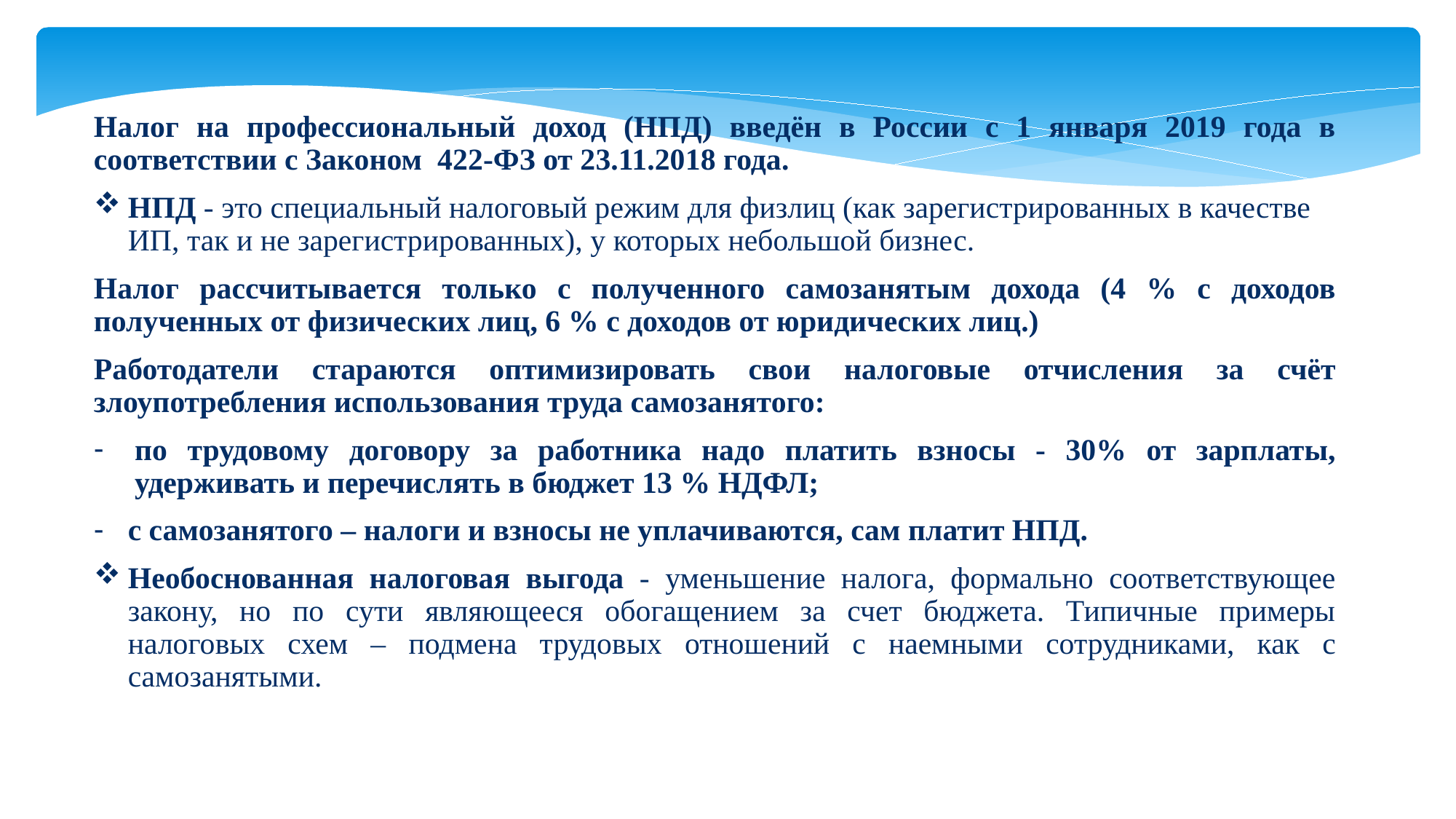

Налог на профессиональный доход (НПД) введён в России с 1 января 2019 года в соответствии с Законом  422-ФЗ от 23.11.2018 года.
НПД - это специальный налоговый режим для физлиц (как зарегистрированных в качестве ИП, так и не зарегистрированных), у которых небольшой бизнес.
Налог рассчитывается только с полученного самозанятым дохода (4 % с доходов полученных от физических лиц, 6 % с доходов от юридических лиц.)
Работодатели стараются оптимизировать свои налоговые отчисления за счёт злоупотребления использования труда самозанятого:
по трудовому договору за работника надо платить взносы - 30% от зарплаты, удерживать и перечислять в бюджет 13 % НДФЛ;
с самозанятого – налоги и взносы не уплачиваются, сам платит НПД.
Необоснованная налоговая выгода - уменьшение налога, формально соответствующее закону, но по сути являющееся обогащением за счет бюджета. Типичные примеры налоговых схем – подмена трудовых отношений с наемными сотрудниками, как с самозанятыми.

1